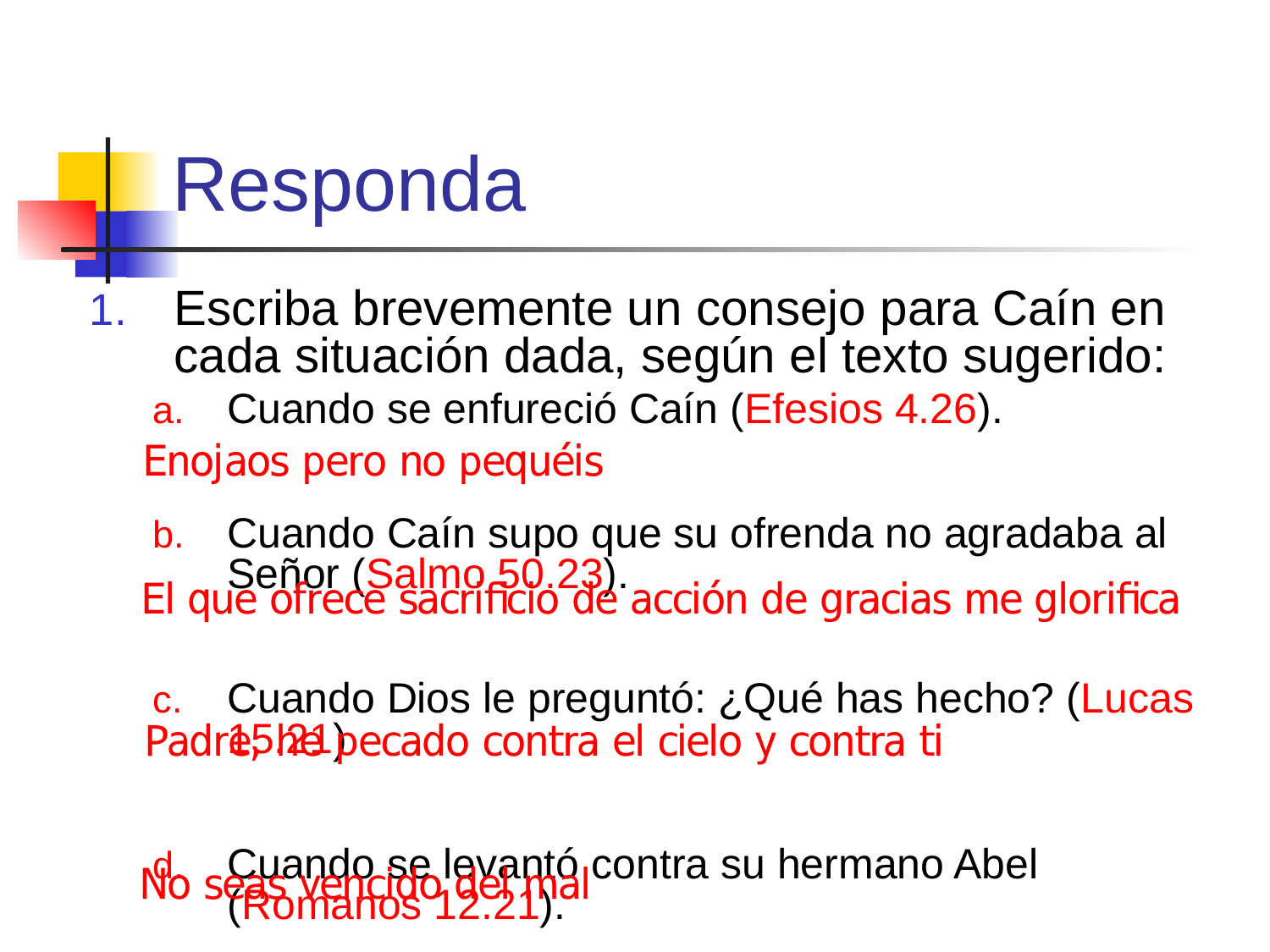

# Responda
Escriba brevemente un consejo para Caín en cada situación dada, según el texto sugerido:
Cuando se enfureció Caín (Efesios 4.26).

Cuando Caín supo que su ofrenda no agradaba al Señor (Salmo 50.23).

Cuando Dios le preguntó: ¿Qué has hecho? (Lucas 15.21)

Cuando se levantó contra su hermano Abel (Romanos 12.21).
Enojaos pero no pequéis
El que ofrece sacrificio de acción de gracias me glorifica
Padre, he pecado contra el cielo y contra ti
No seas vencido del mal